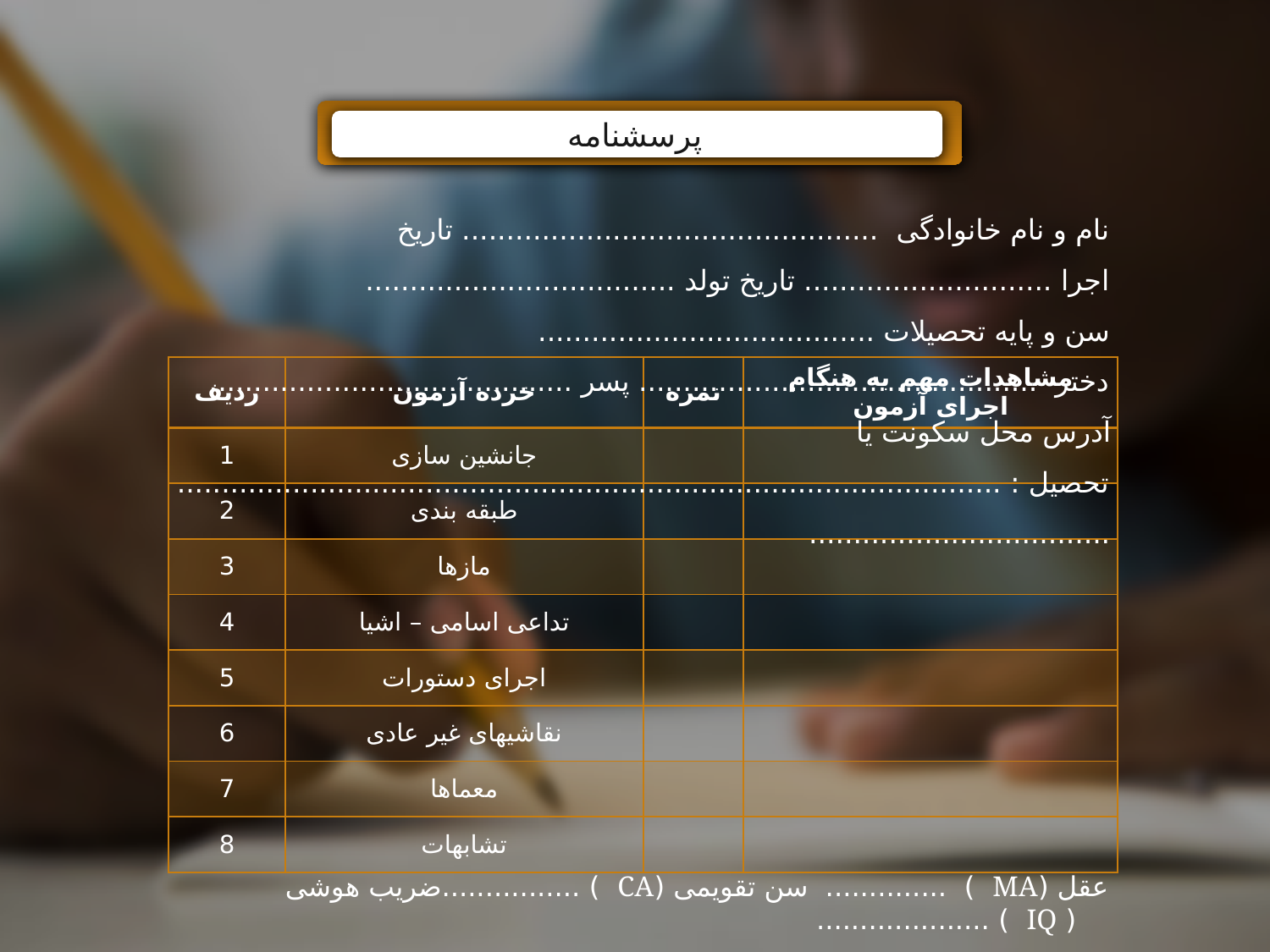

پرسشنامه

# نام و نام خانوادگی  ............................................... تاریخ اجرا ............................ تاریخ تولد ................................... سن و پایه تحصیلات ...................................... دختر  ............................................. پسر ......................................... آدرس محل سکونت یا تحصیل : ...............................................................................................................................
| ردیف | خرده آزمون | نمره | مشاهدات مهم به هنگام اجرای آزمون |
| --- | --- | --- | --- |
| 1 | جانشین سازی |  |  |
| 2 | طبقه بندی |  |  |
| 3 | مازها |  |  |
| 4 | تداعی اسامی – اشیا |  |  |
| 5 | اجرای دستورات |  |  |
| 6 | نقاشیهای غیر عادی |  |  |
| 7 | معماها |  |  |
| 8 | تشابهات |  |  |
عقل (MA  )  ..............  سن تقویمی (CA  ) ................ضریب هوشی ( IQ  ) ....................